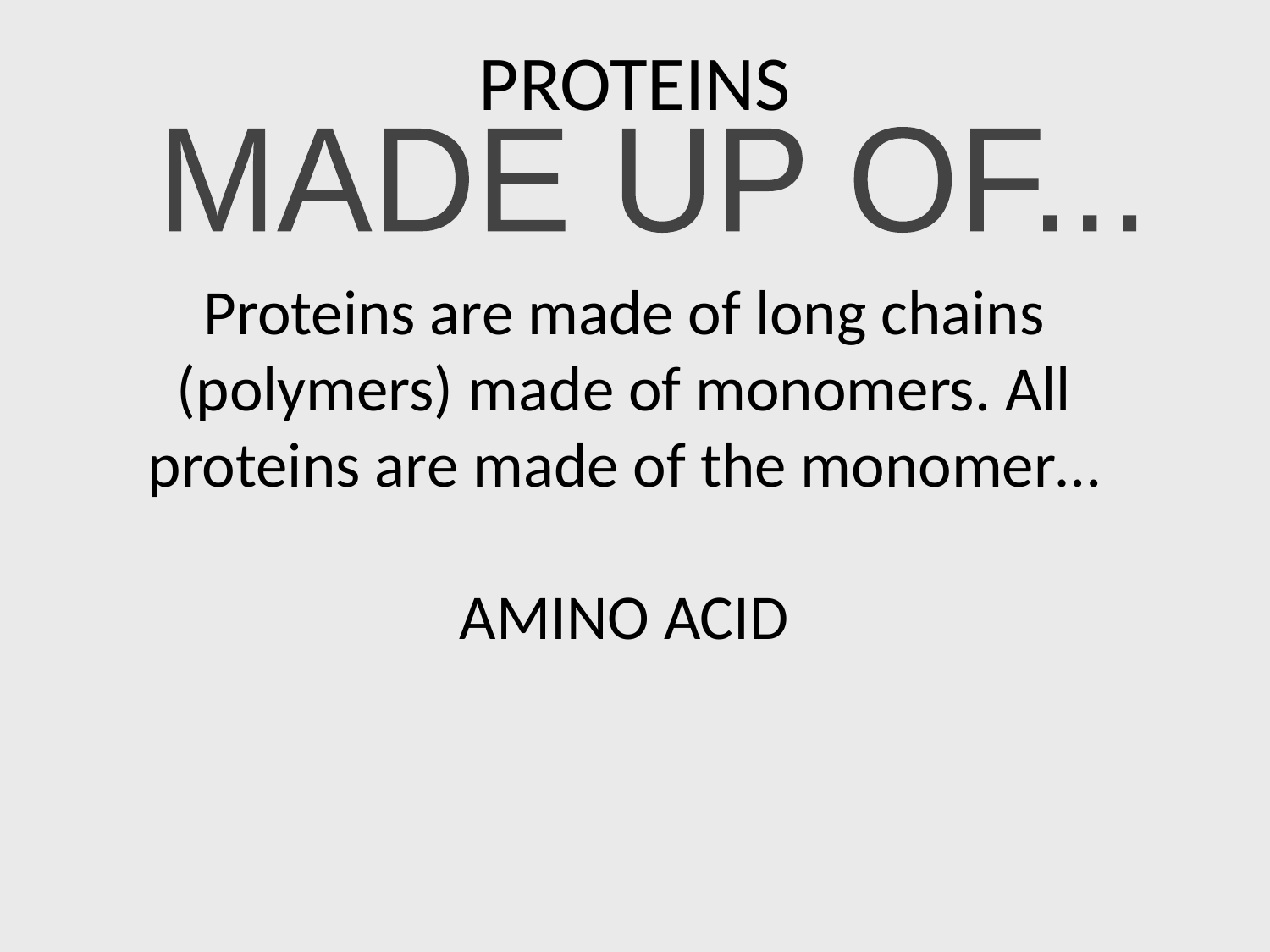

# PROTEINS
MADE UP OF...
Proteins are made of long chains (polymers) made of monomers. All proteins are made of the monomer…

AMINO ACID